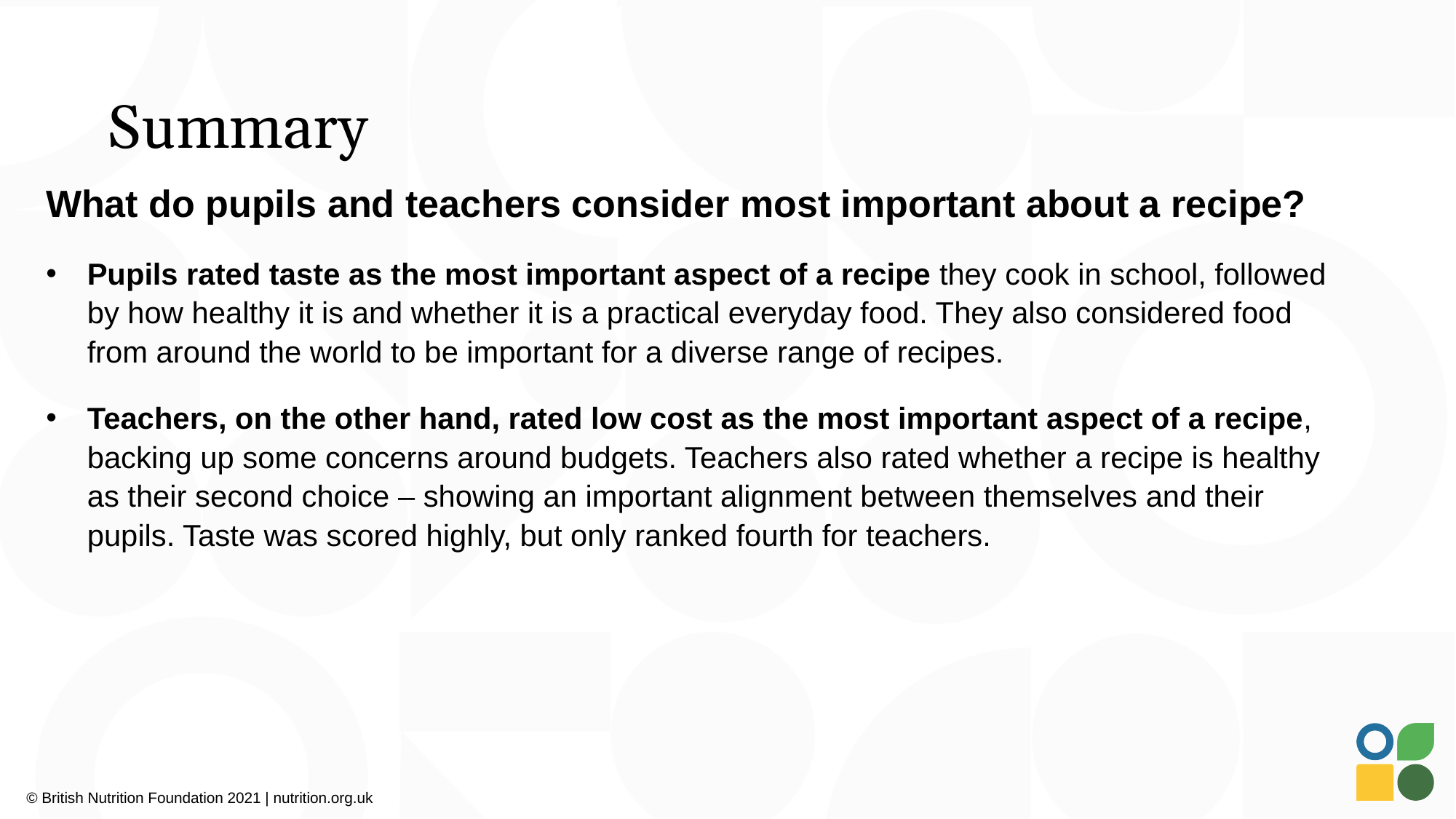

# Summary
What do pupils and teachers consider most important about a recipe?
Pupils rated taste as the most important aspect of a recipe they cook in school, followed by how healthy it is and whether it is a practical everyday food. They also considered food from around the world to be important for a diverse range of recipes.
Teachers, on the other hand, rated low cost as the most important aspect of a recipe, backing up some concerns around budgets. Teachers also rated whether a recipe is healthy as their second choice – showing an important alignment between themselves and their pupils. Taste was scored highly, but only ranked fourth for teachers.